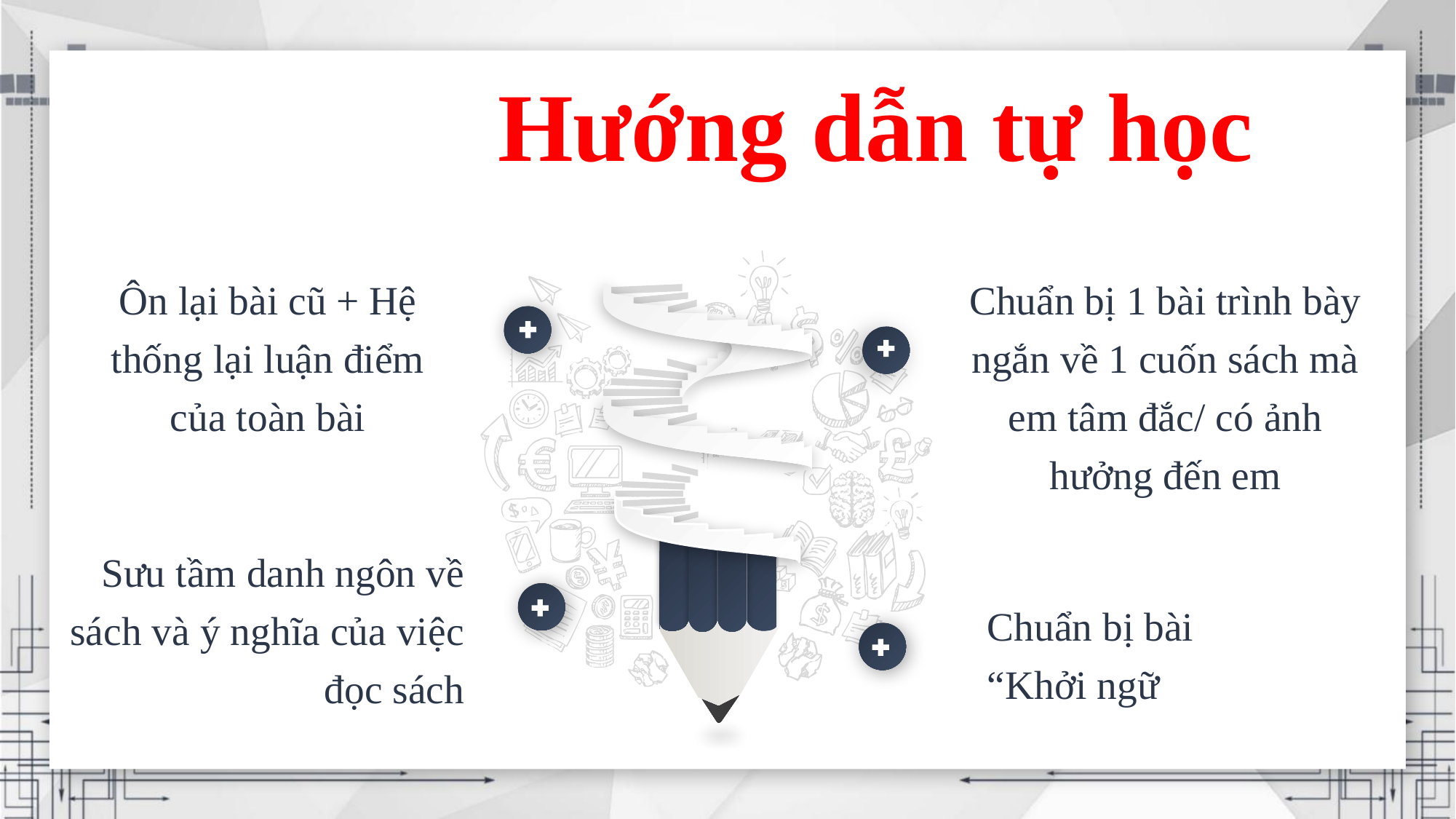

Hướng dẫn tự học

Ôn lại bài cũ + Hệ thống lại luận điểm của toàn bài
Chuẩn bị 1 bài trình bày ngắn về 1 cuốn sách mà em tâm đắc/ có ảnh hưởng đến em
Sưu tầm danh ngôn về sách và ý nghĩa của việc đọc sách
Chuẩn bị bài “Khởi ngữ